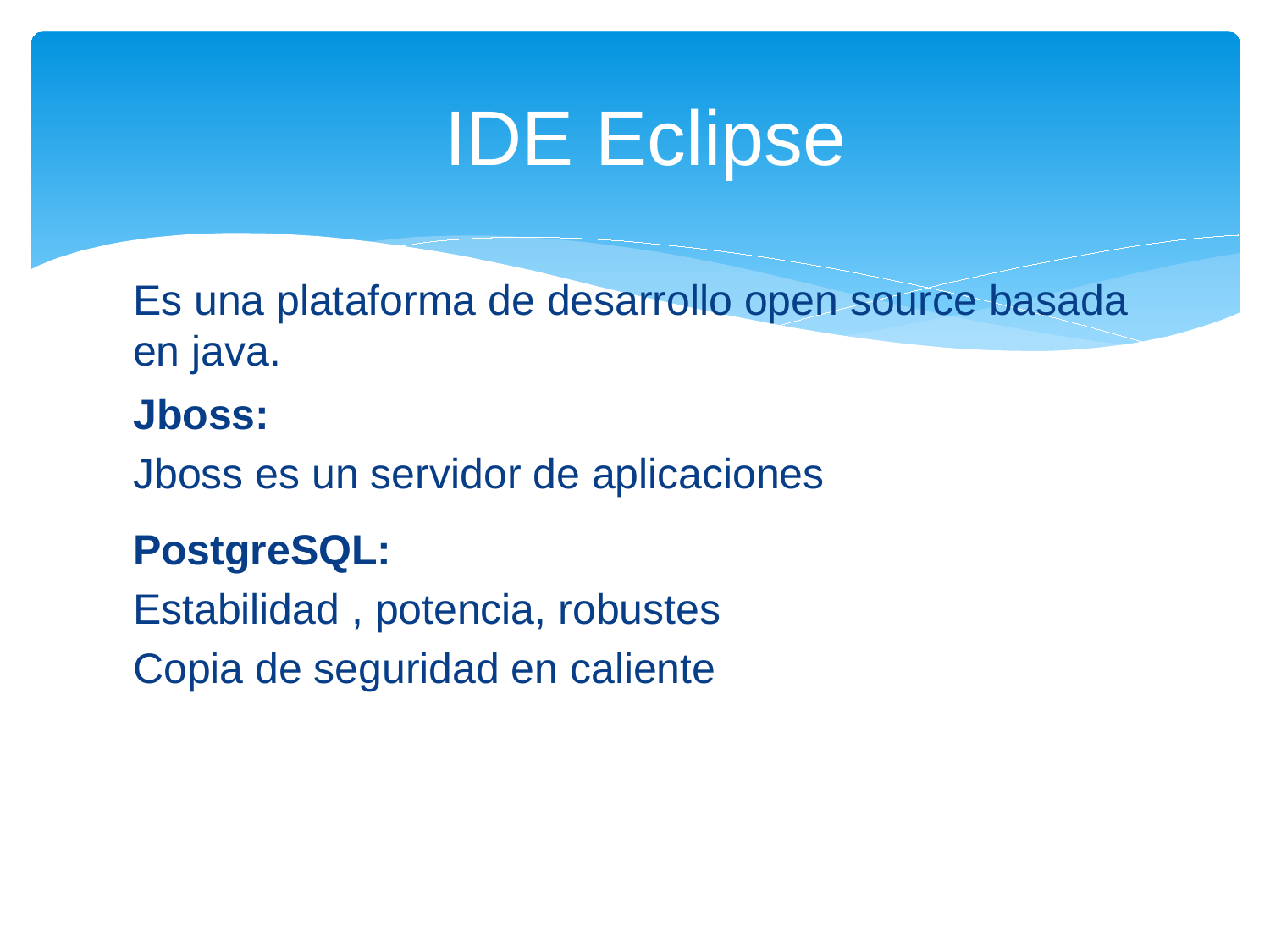

# IDE Eclipse
Es una plataforma de desarrollo open source basada en java.

Jboss:
Jboss es un servidor de aplicaciones

PostgreSQL:
Estabilidad , potencia, robustes
Copia de seguridad en caliente